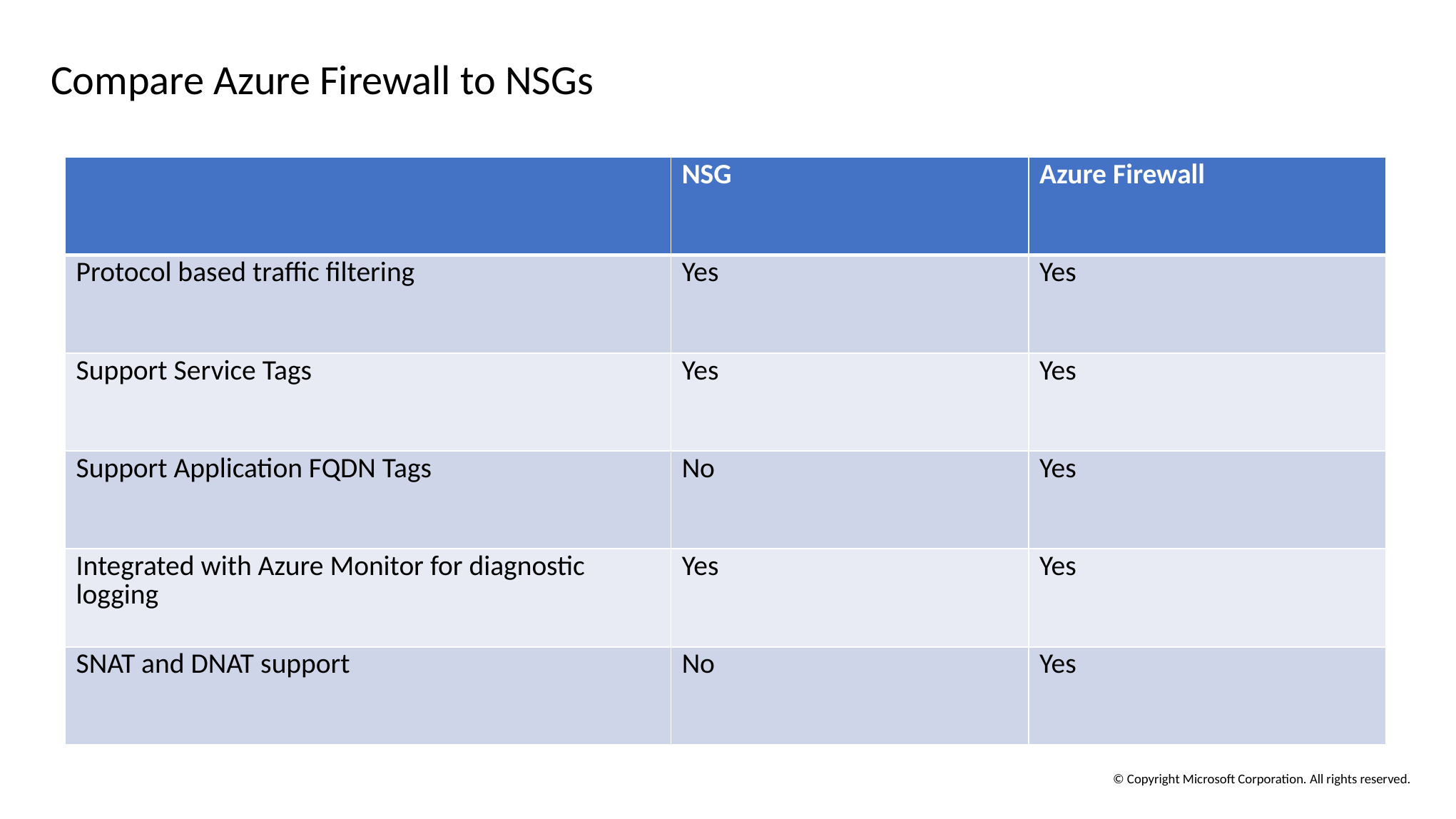

# Compare Azure Firewall to NSGs
|  | NSG | Azure Firewall |
| --- | --- | --- |
| Protocol based traffic filtering | Yes | Yes |
| Support Service Tags | Yes | Yes |
| Support Application FQDN Tags | No | Yes |
| Integrated with Azure Monitor for diagnostic logging | Yes | Yes |
| SNAT and DNAT support | No | Yes |